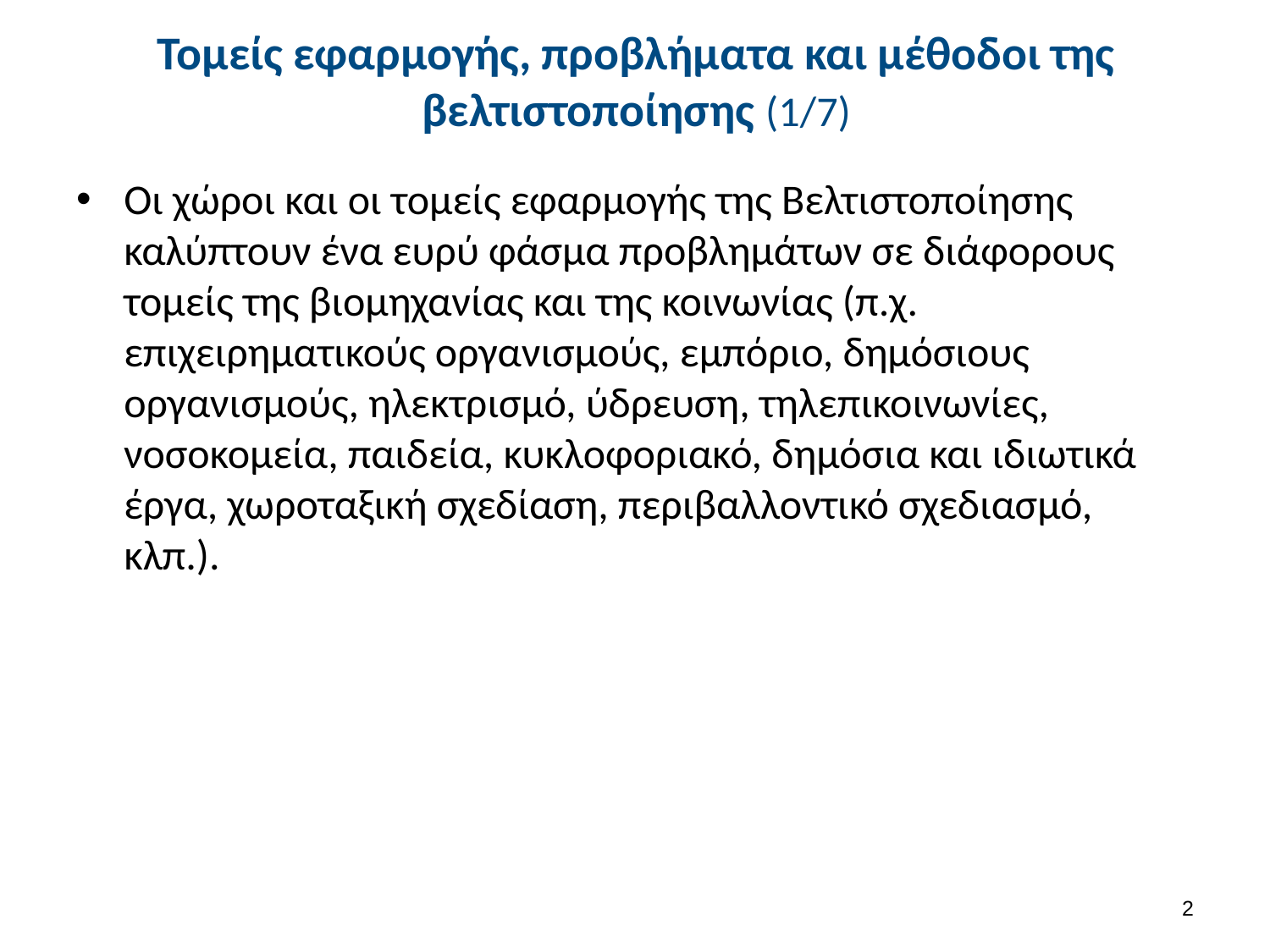

# Τομείς εφαρμογής, προβλήματα και μέθοδοι της βελτιστοποίησης (1/7)
Οι χώροι και οι τομείς εφαρμογής της Βελτιστοποίησης καλύπτουν ένα ευρύ φάσμα προβλημάτων σε διάφορους τομείς της βιομηχανίας και της κοινωνίας (π.χ. επιχειρηματικούς οργανισμούς, εμπόριο, δημόσιους οργανισμούς, ηλεκτρισμό, ύδρευση, τηλεπικοινωνίες, νοσοκομεία, παιδεία, κυκλοφοριακό, δημόσια και ιδιωτικά έργα, χωροταξική σχεδίαση, περιβαλλοντικό σχεδιασμό, κλπ.).
2